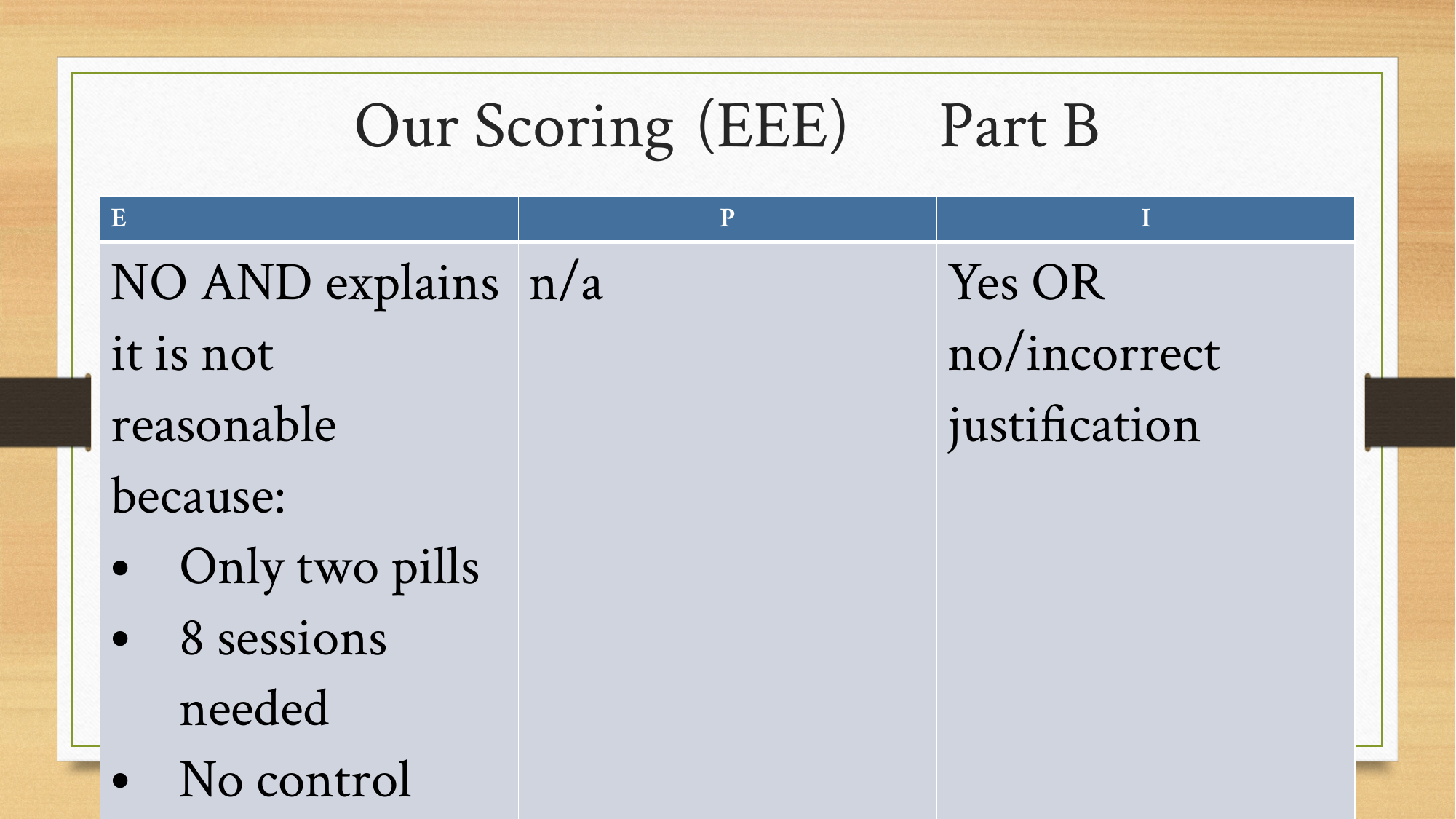

# Our Scoring	 (EEE)      Part B
| E | P | I |
| --- | --- | --- |
| NO AND explains it is not reasonable because: Only two pills 8 sessions needed No control | n/a | Yes OR no/incorrect justification |